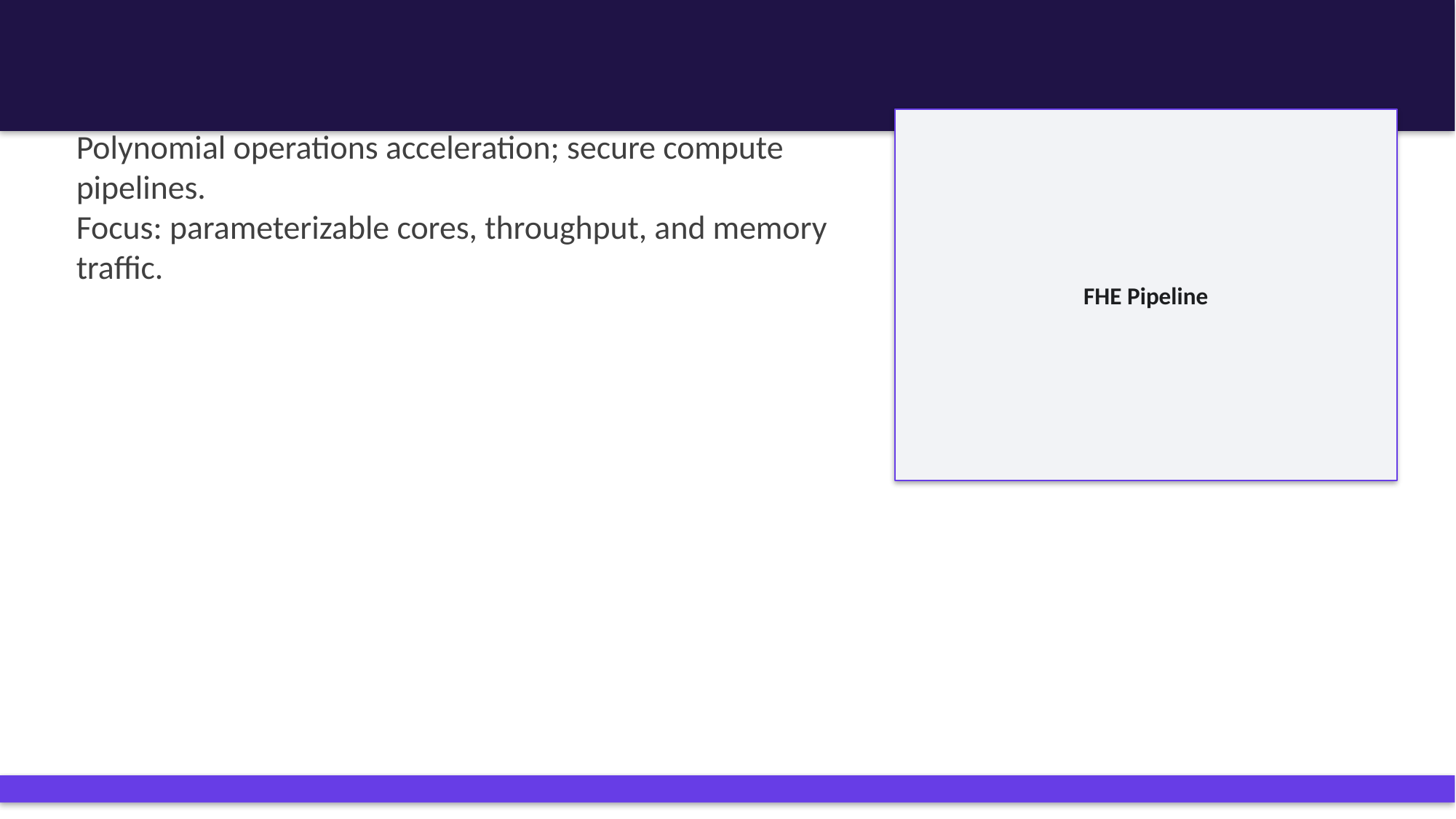

# Fully Homomorphic Encryption (FHE) on FPGA
FHE Pipeline
Polynomial operations acceleration; secure compute pipelines.
Focus: parameterizable cores, throughput, and memory traffic.